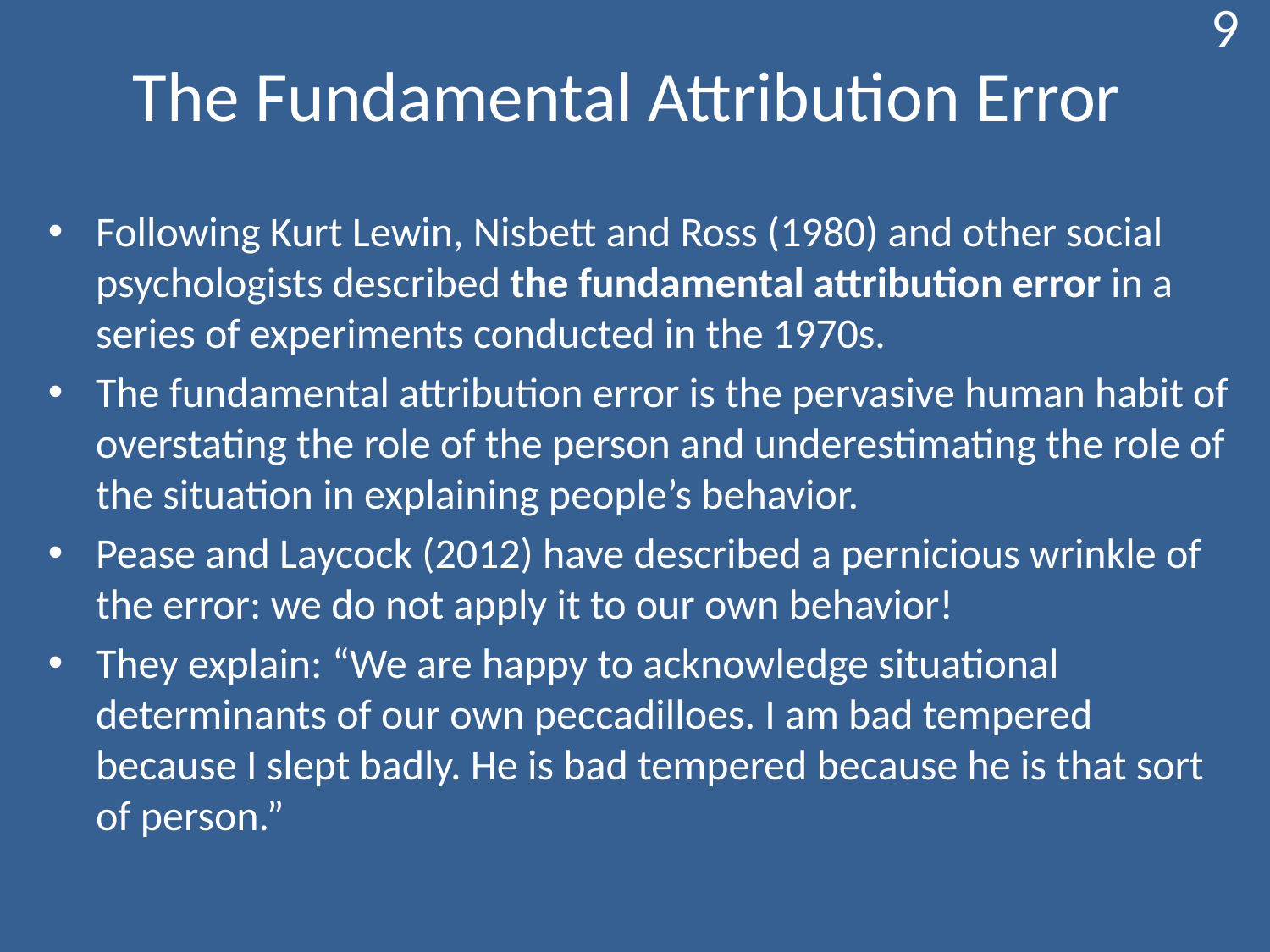

9
# The Fundamental Attribution Error
Following Kurt Lewin, Nisbett and Ross (1980) and other social psychologists described the fundamental attribution error in a series of experiments conducted in the 1970s.
The fundamental attribution error is the pervasive human habit of overstating the role of the person and underestimating the role of the situation in explaining people’s behavior.
Pease and Laycock (2012) have described a pernicious wrinkle of the error: we do not apply it to our own behavior!
They explain: “We are happy to acknowledge situational determinants of our own peccadilloes. I am bad tempered because I slept badly. He is bad tempered because he is that sort of person.”